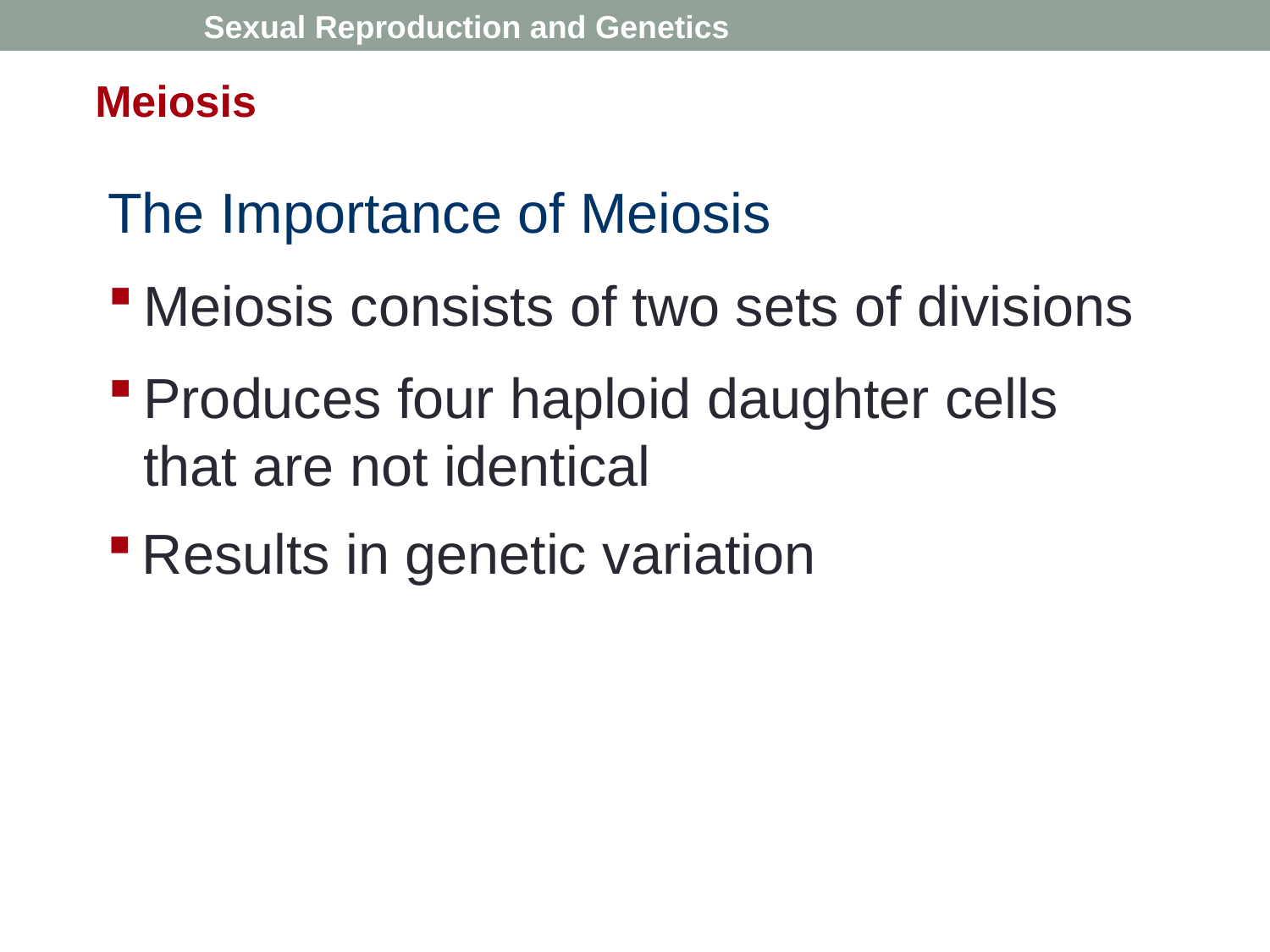

Sexual Reproduction and Genetics
Meiosis
The Importance of Meiosis
Meiosis consists of two sets of divisions
Produces four haploid daughter cells that are not identical
Results in genetic variation